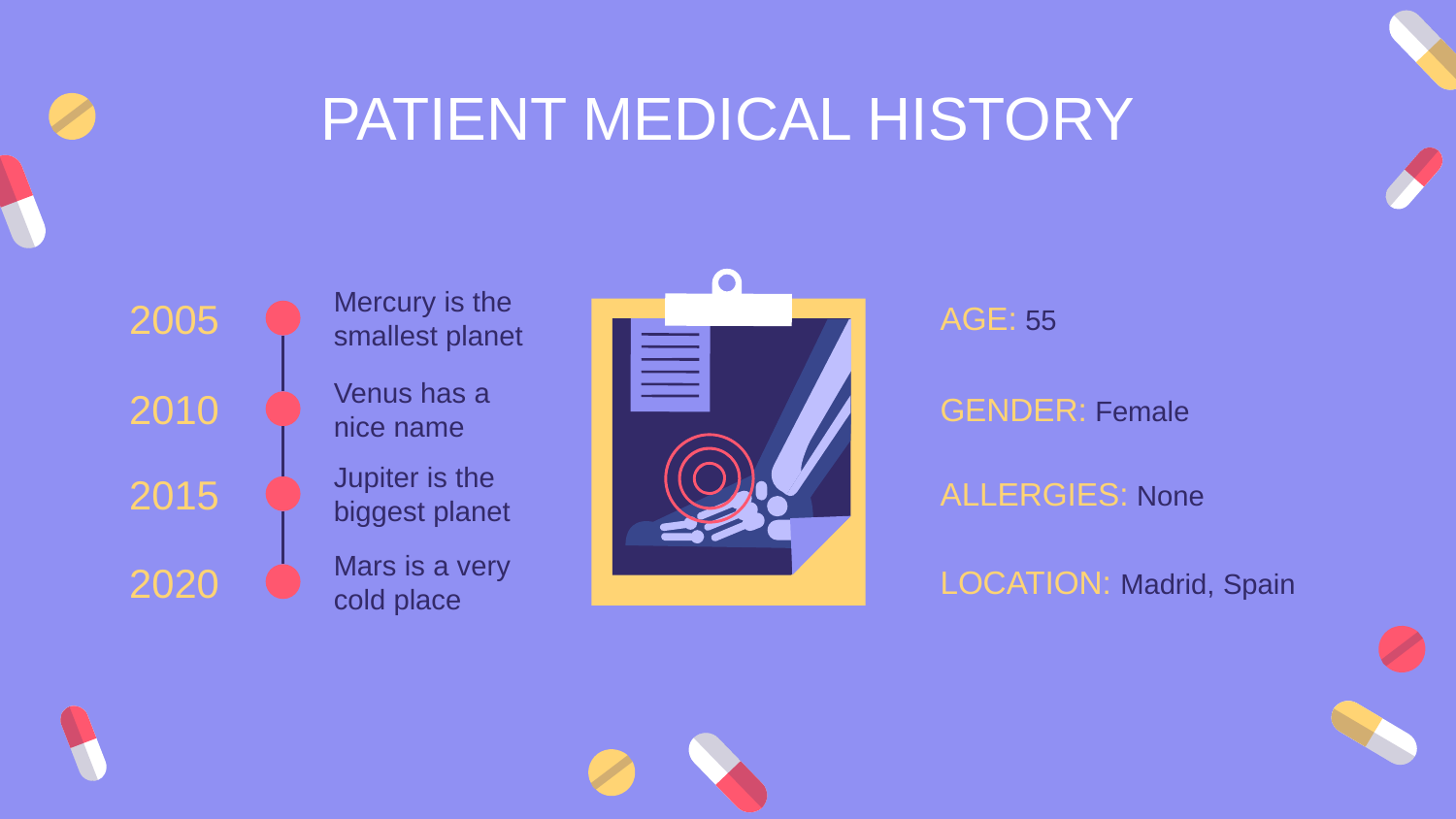

# PATIENT MEDICAL HISTORY

AGE: 55
2005
Mercury is the smallest planet

GENDER: Female
2010
Venus has a nice name

ALLERGIES: None
2015
Jupiter is the biggest planet

LOCATION: Madrid, Spain
2020
Mars is a very cold place